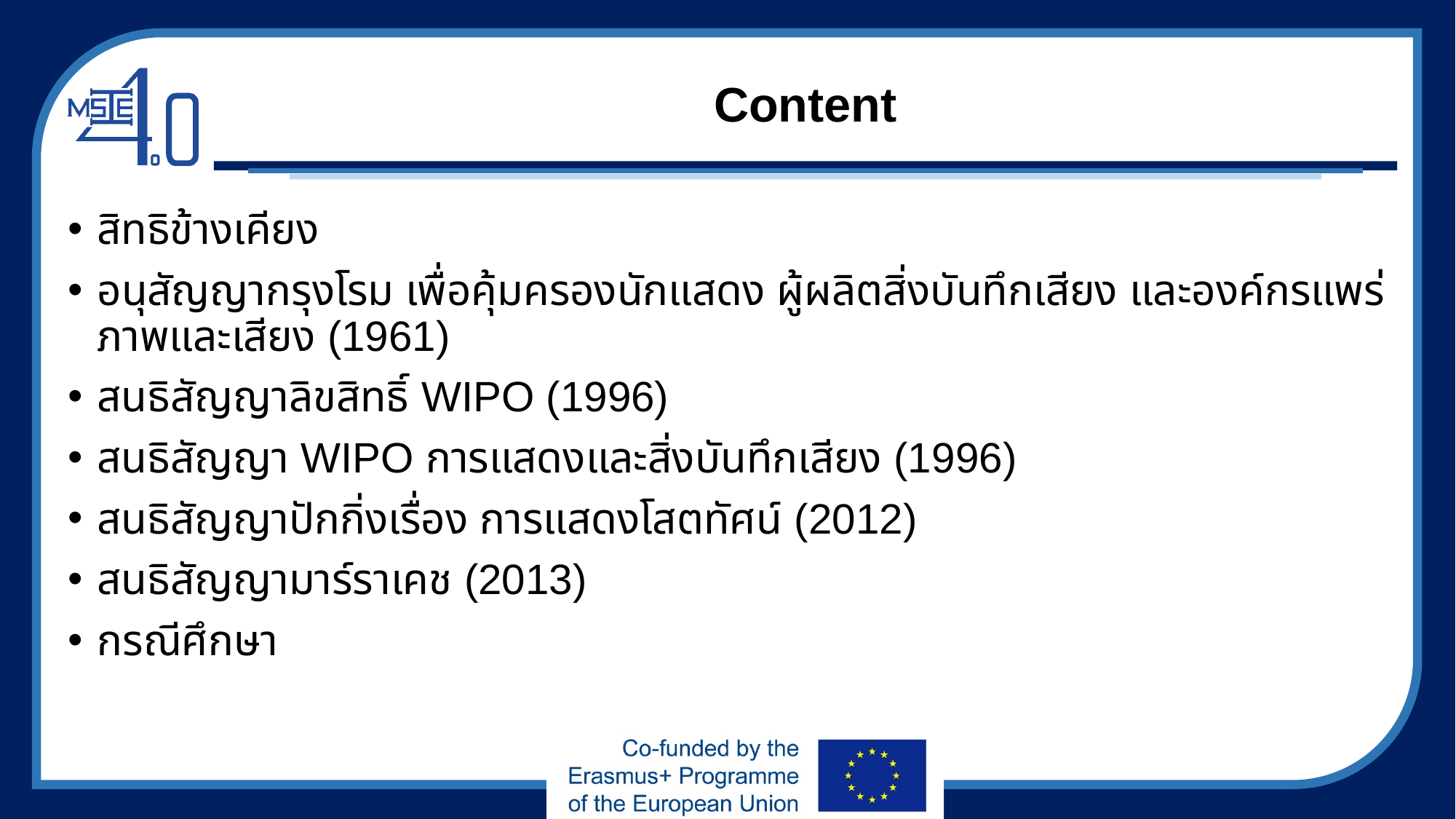

# Content
สิทธิข้างเคียง
อนุสัญญากรุงโรม เพื่อคุ้มครองนักแสดง ผู้ผลิตสิ่งบันทึกเสียง และองค์กรแพร่ภาพและเสียง (1961)
สนธิสัญญาลิขสิทธิ์ WIPO (1996)
สนธิสัญญา WIPO การแสดงและสิ่งบันทึกเสียง (1996)
สนธิสัญญาปักกิ่งเรื่อง การแสดงโสตทัศน์ (2012)
สนธิสัญญามาร์ราเคช (2013)
กรณีศึกษา